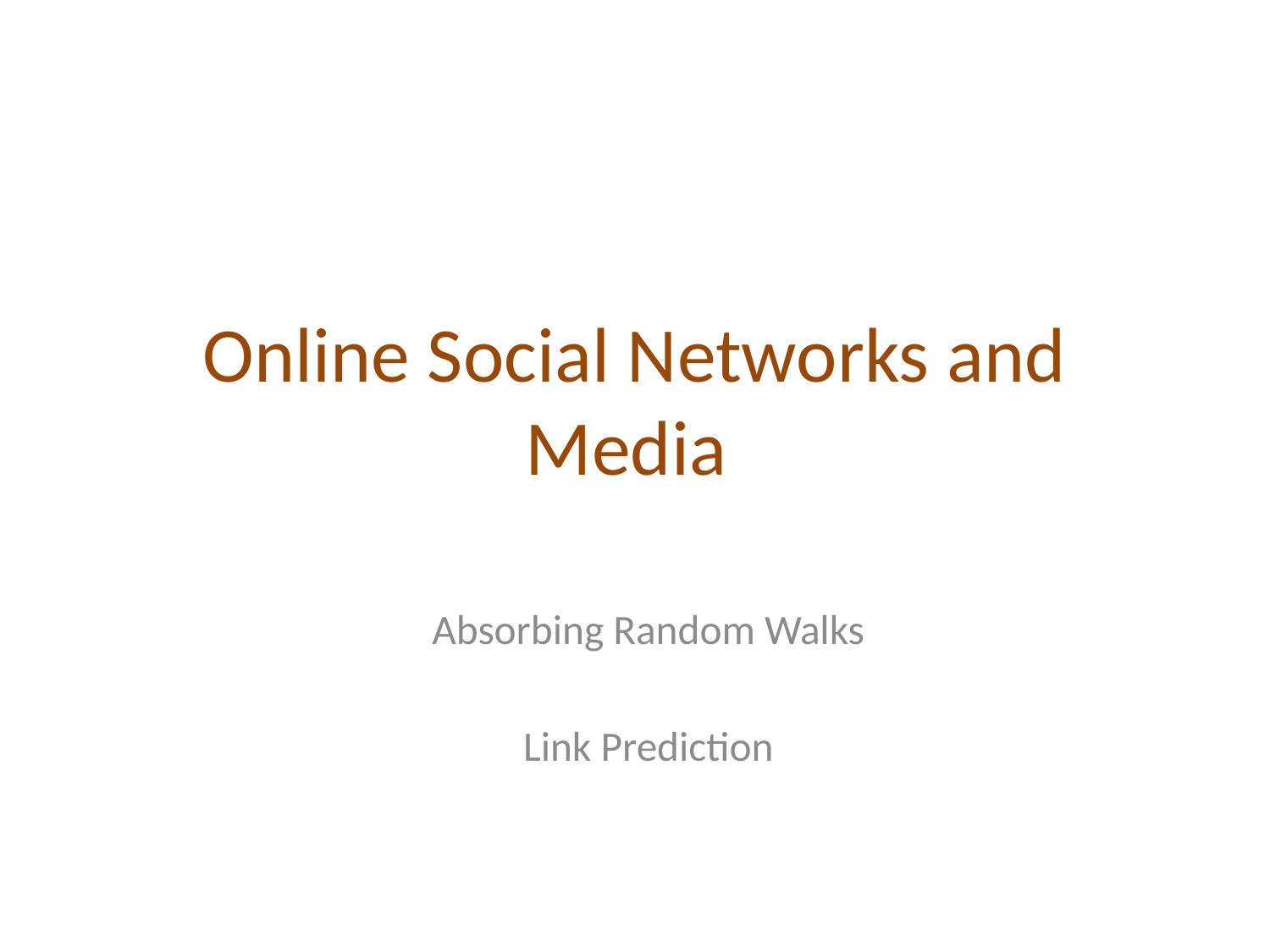

# Online Social Networks and Media
Absorbing Random Walks

Link Prediction